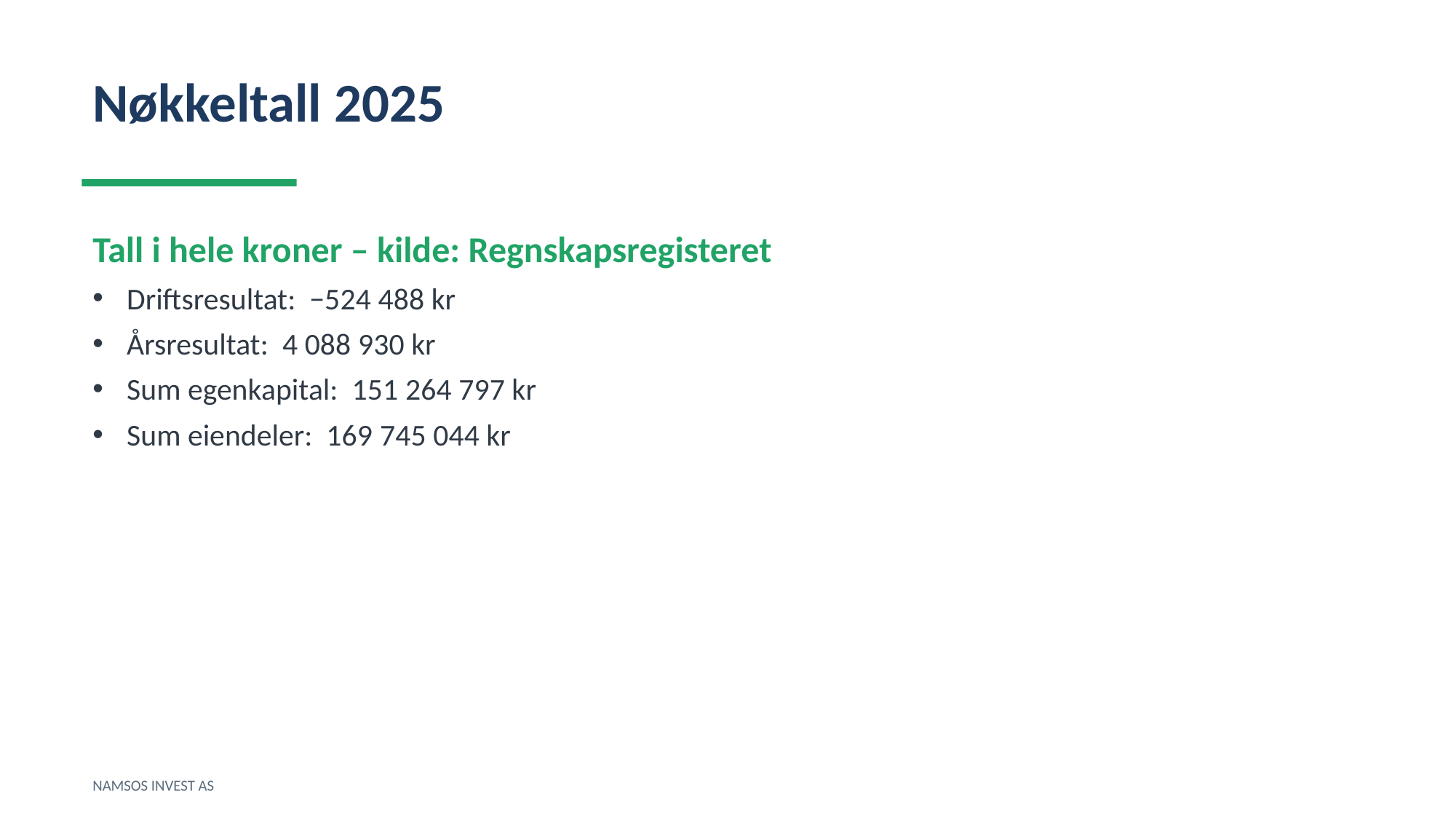

Nøkkeltall 2025

Tall i hele kroner – kilde: Regnskapsregisteret
Driftsresultat:  −524 488 kr
Årsresultat:  4 088 930 kr
Sum egenkapital:  151 264 797 kr
Sum eiendeler:  169 745 044 kr
NAMSOS INVEST AS